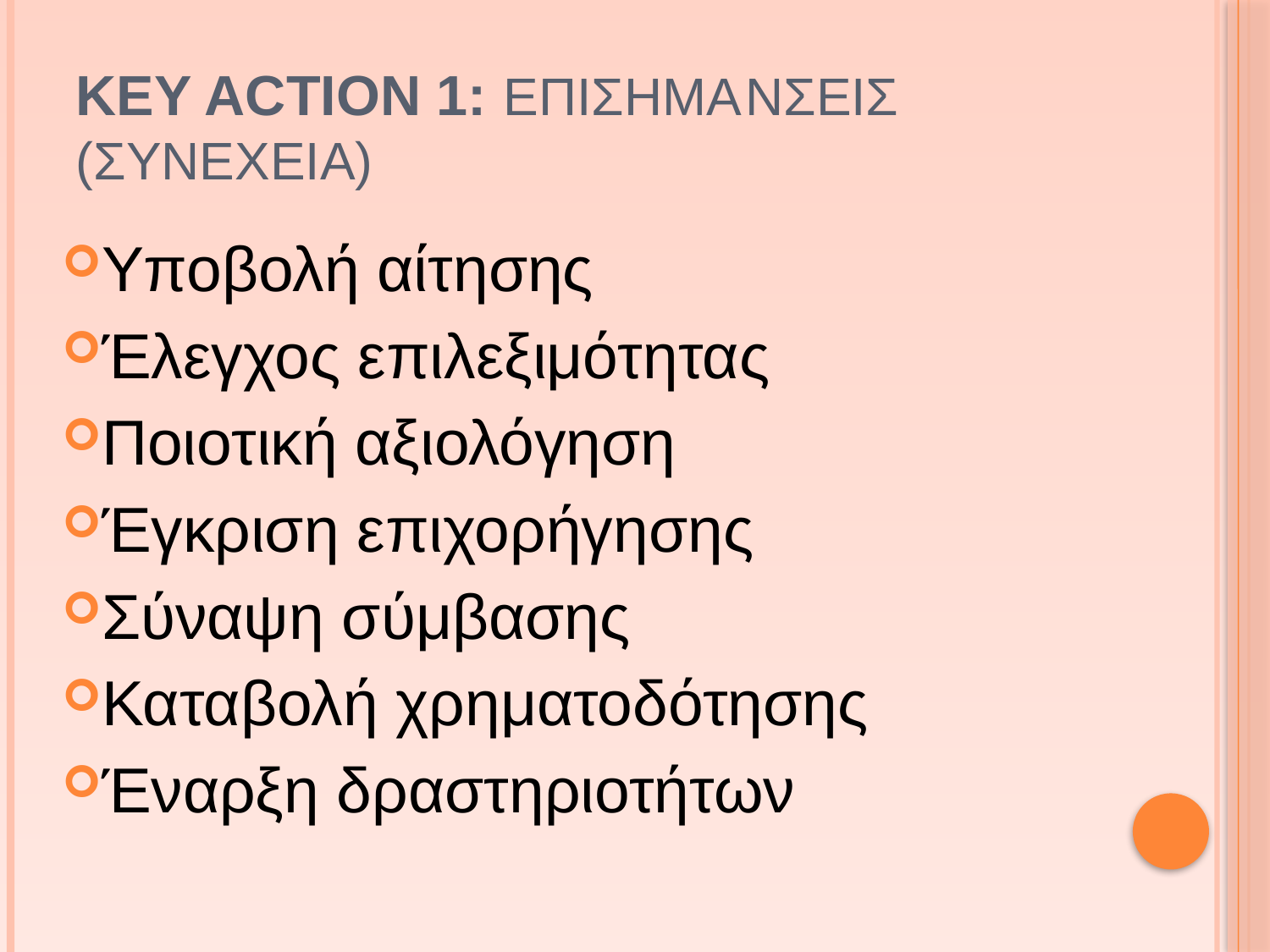

# Key Action 1: Επισημaνσεις (Συνεχεια)
Υποβολή αίτησης
Έλεγχος επιλεξιμότητας
Ποιοτική αξιολόγηση
Έγκριση επιχορήγησης
Σύναψη σύμβασης
Καταβολή χρηματοδότησης
Έναρξη δραστηριοτήτων